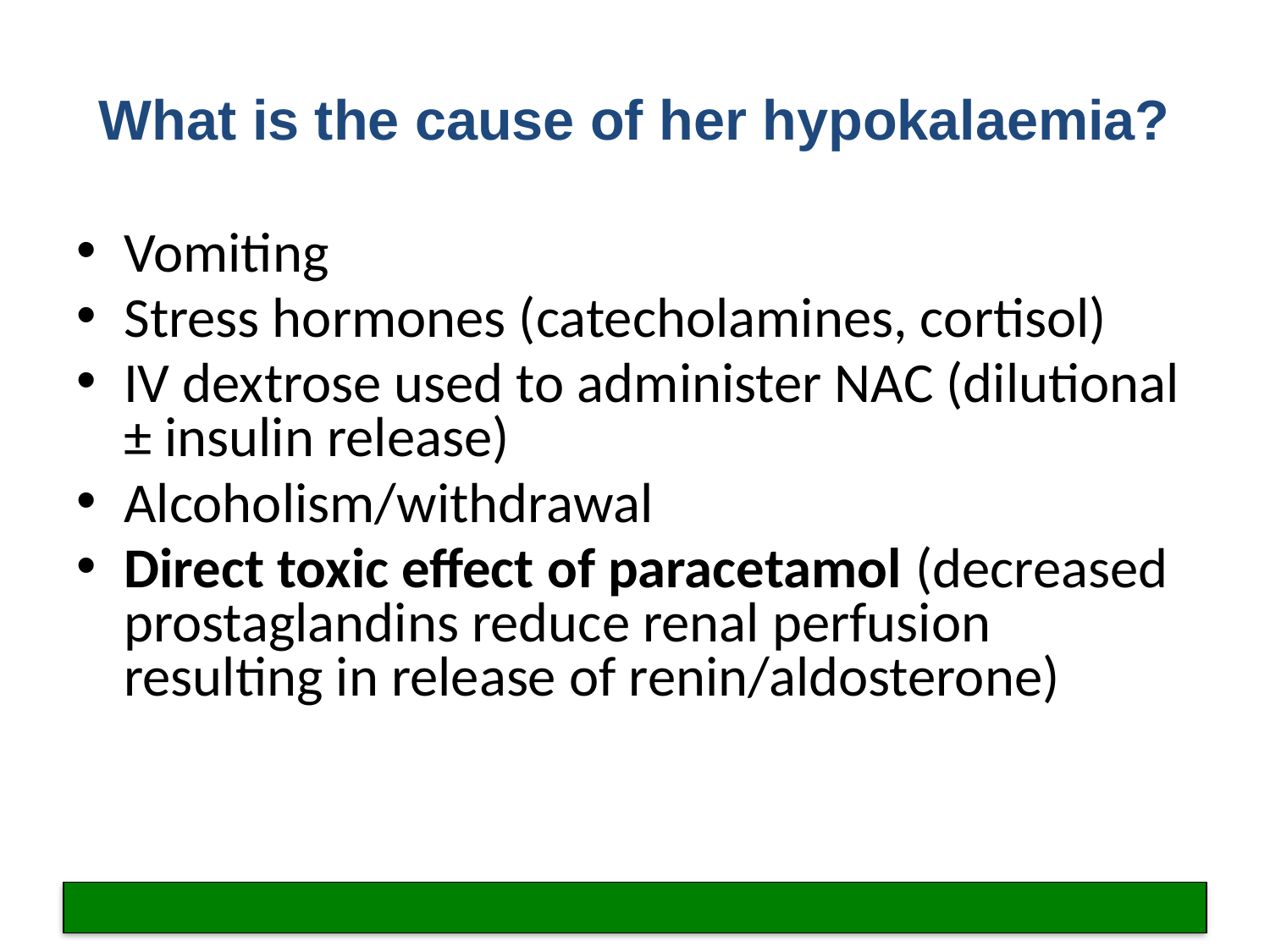

# What is the cause of her hypokalaemia?
Vomiting
Stress hormones (catecholamines, cortisol)
IV dextrose used to administer NAC (dilutional ± insulin release)
Alcoholism/withdrawal
Direct toxic effect of paracetamol (decreased prostaglandins reduce renal perfusion resulting in release of renin/aldosterone)